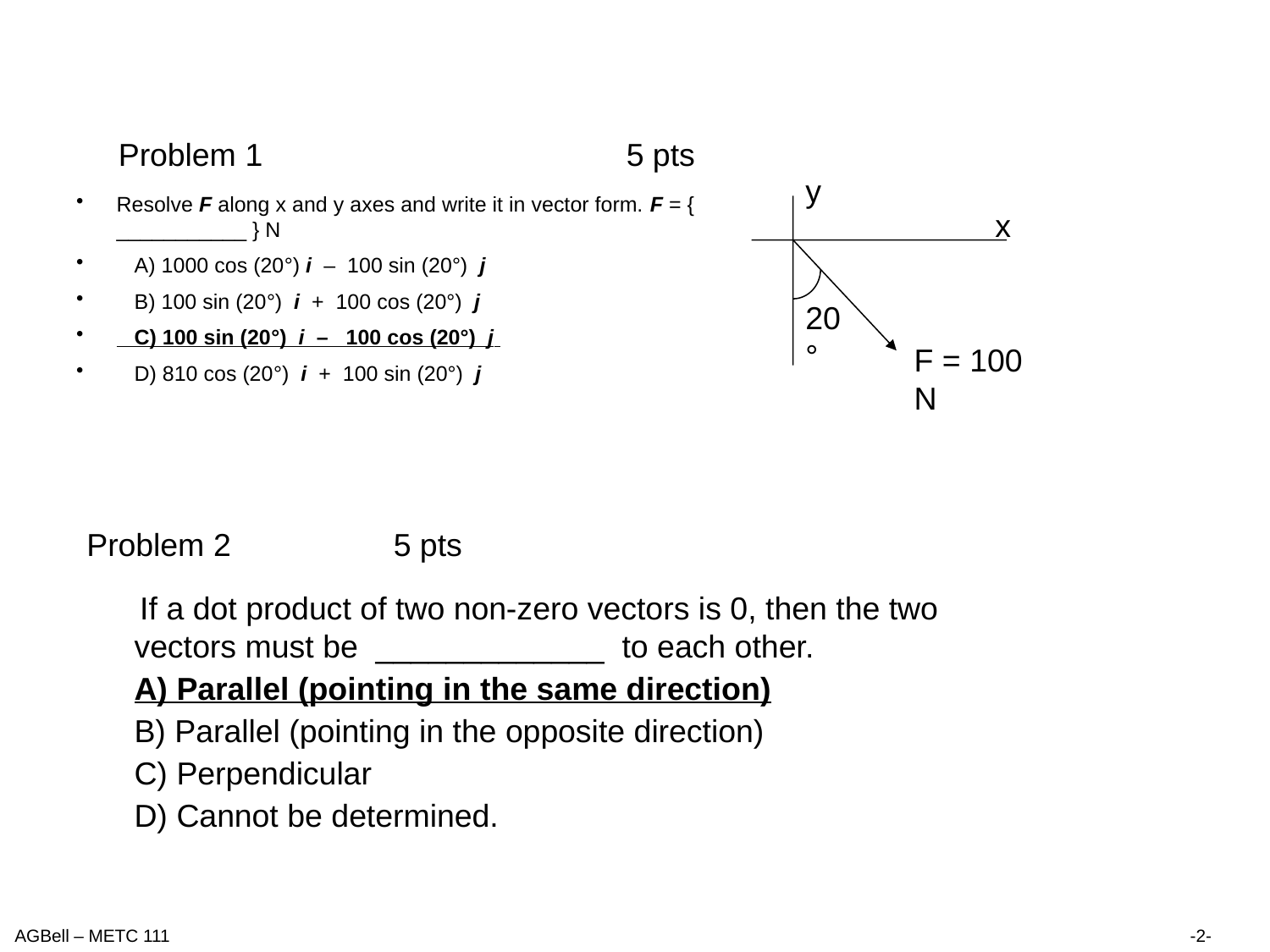

Problem 1
5 pts
y

x

20°
F = 100 N
Resolve F along x and y axes and write it in vector form. F = { ___________ } N
   A) 1000 cos (20°) i  –  100 sin (20°)  j
   B) 100 sin (20°)  i  +  100 cos (20°)  j
   C) 100 sin (20°)  i  –   100 cos (20°)  j
   D) 810 cos (20°)  i  +  100 sin (20°)  j
Problem 2
5 pts
      If a dot product of two non-zero vectors is 0, then the two vectors must be  _____________  to each other.
  	A) Parallel (pointing in the same direction)
 	B) Parallel (pointing in the opposite direction)
 	C) Perpendicular
  	D) Cannot be determined.